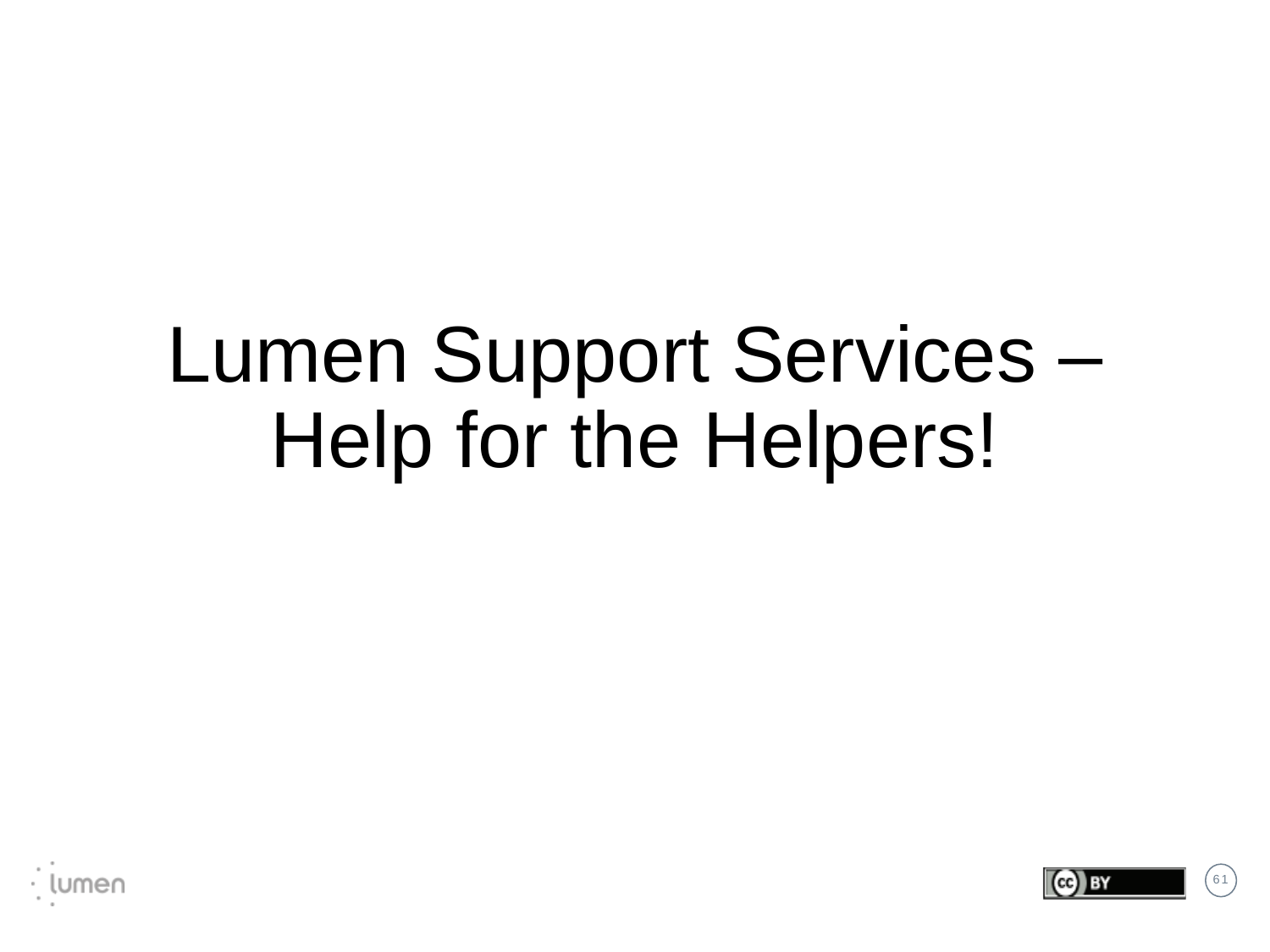

# Lumen Support Services – Help for the Helpers!